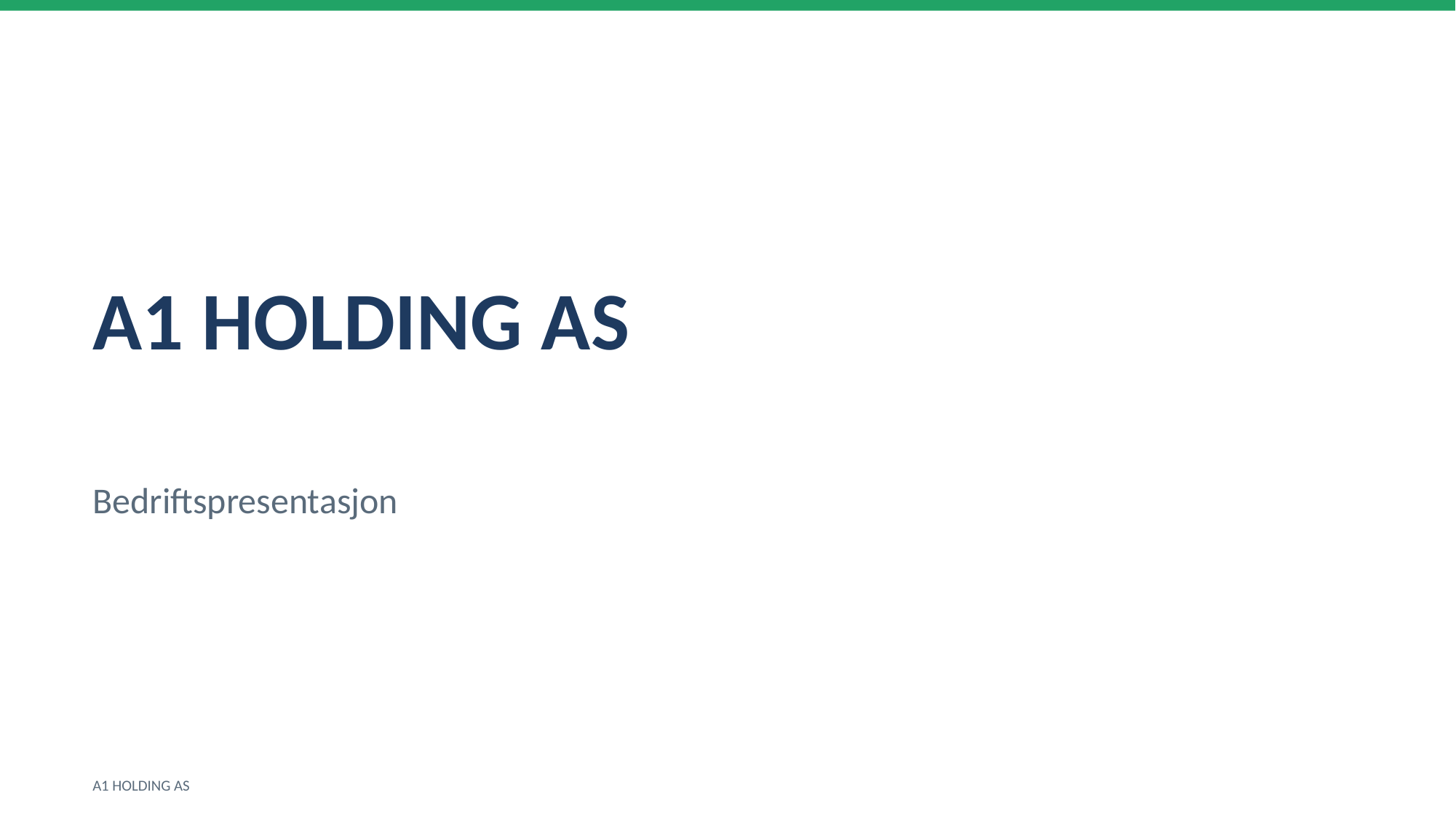

A1 HOLDING AS
Bedriftspresentasjon
A1 HOLDING AS